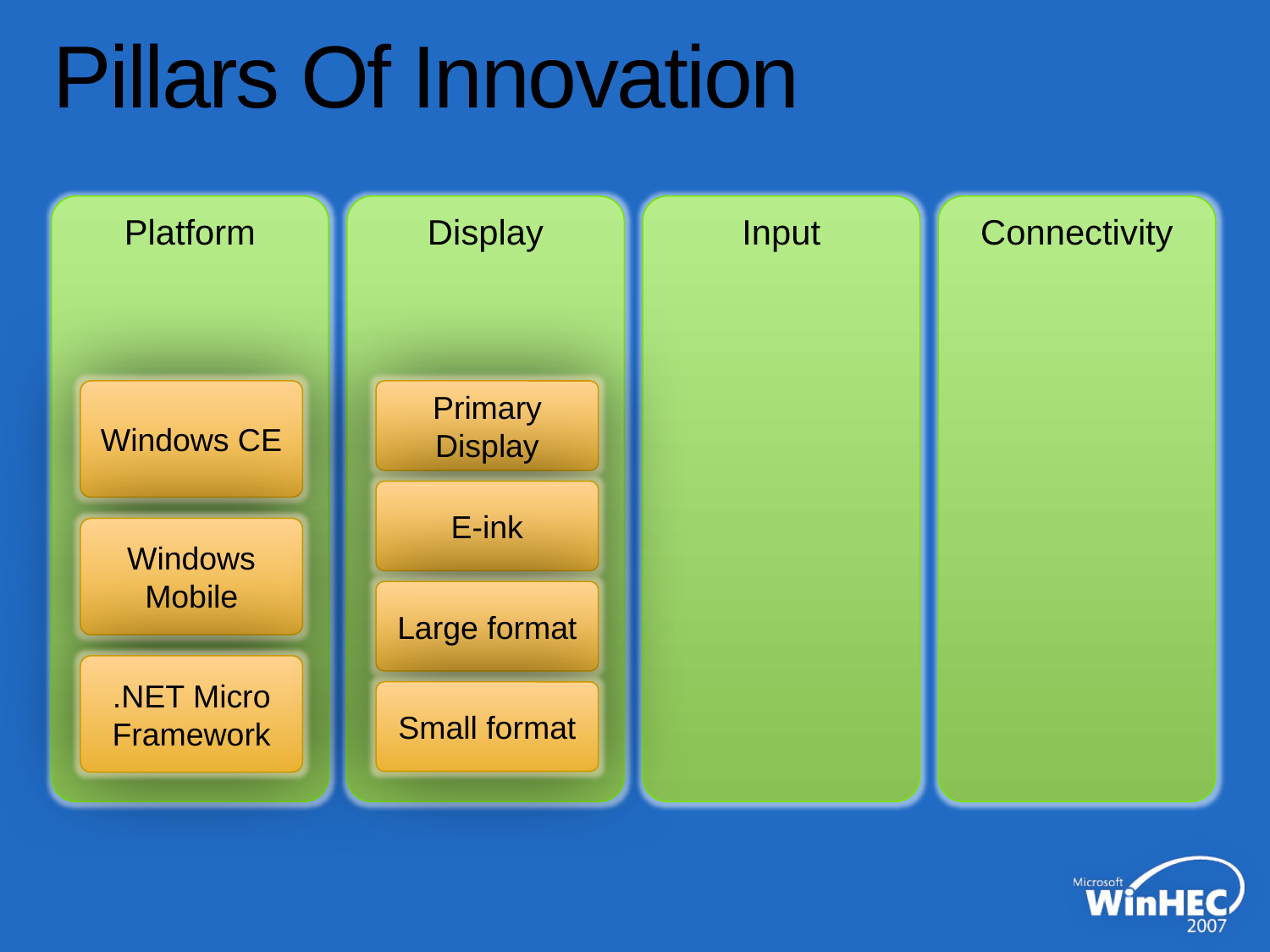

# Pillars Of Innovation
Platform
Display
Input
Connectivity
Primary Display
Windows CE
E-ink
Windows Mobile
Large format
.NET Micro Framework
Small format